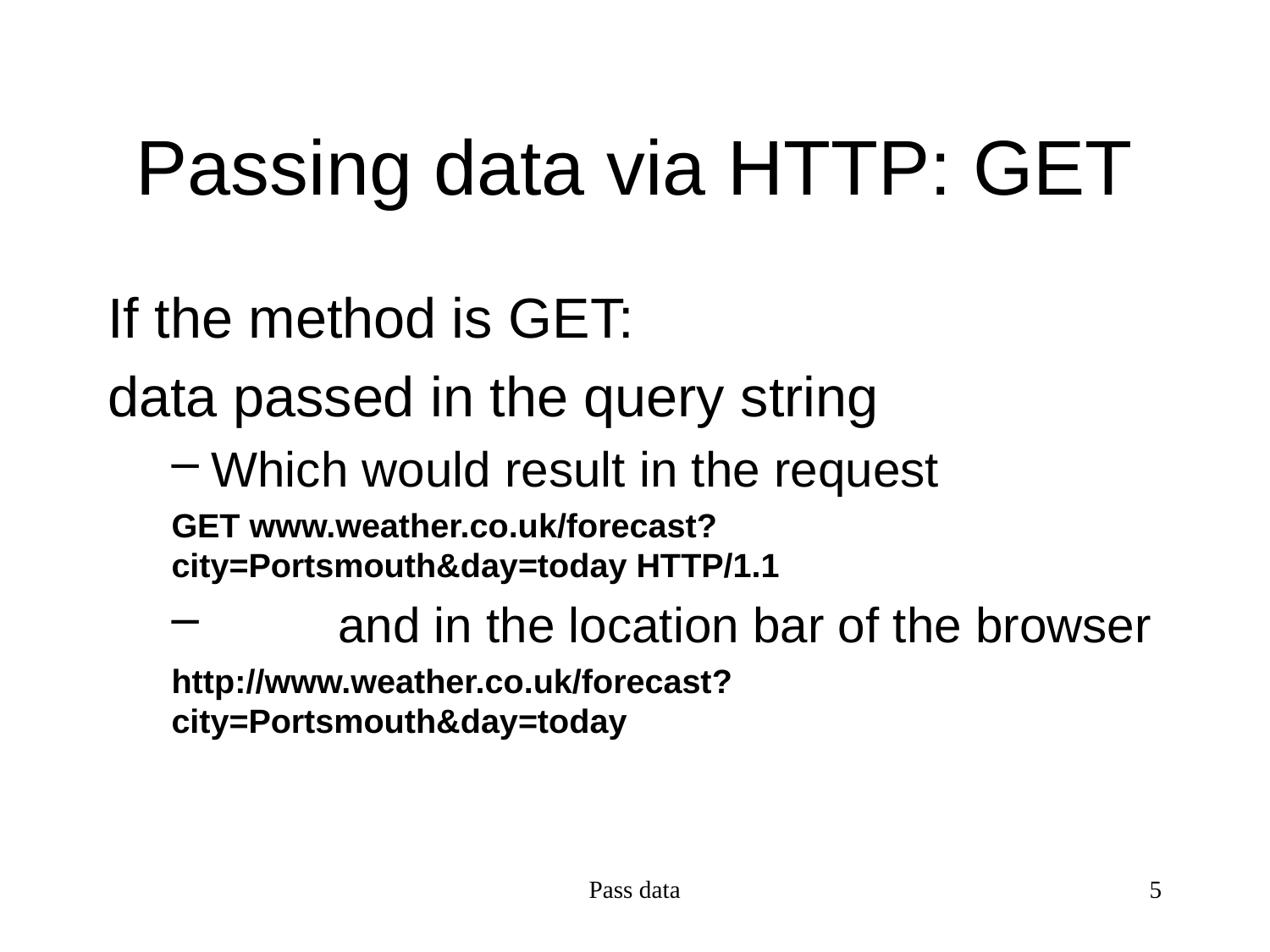

# Passing data via HTTP: GET
If the method is GET:
data passed in the query string
Which would result in the request
GET www.weather.co.uk/forecast?city=Portsmouth&day=today HTTP/1.1
	and in the location bar of the browser
http://www.weather.co.uk/forecast?city=Portsmouth&day=today
Pass data
5